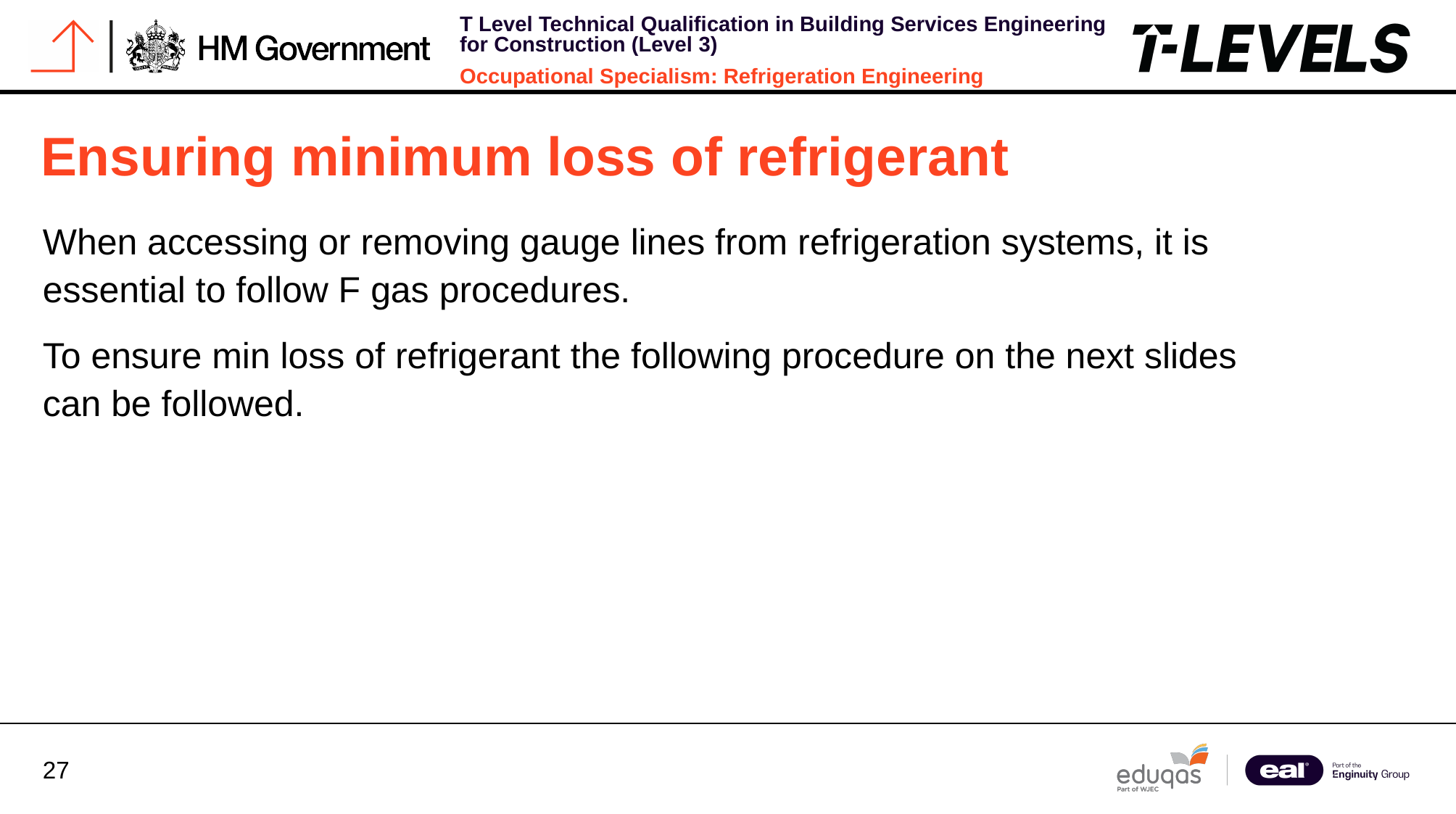

# Ensuring minimum loss of refrigerant
When accessing or removing gauge lines from refrigeration systems, it is essential to follow F gas procedures.
To ensure min loss of refrigerant the following procedure on the next slides can be followed.